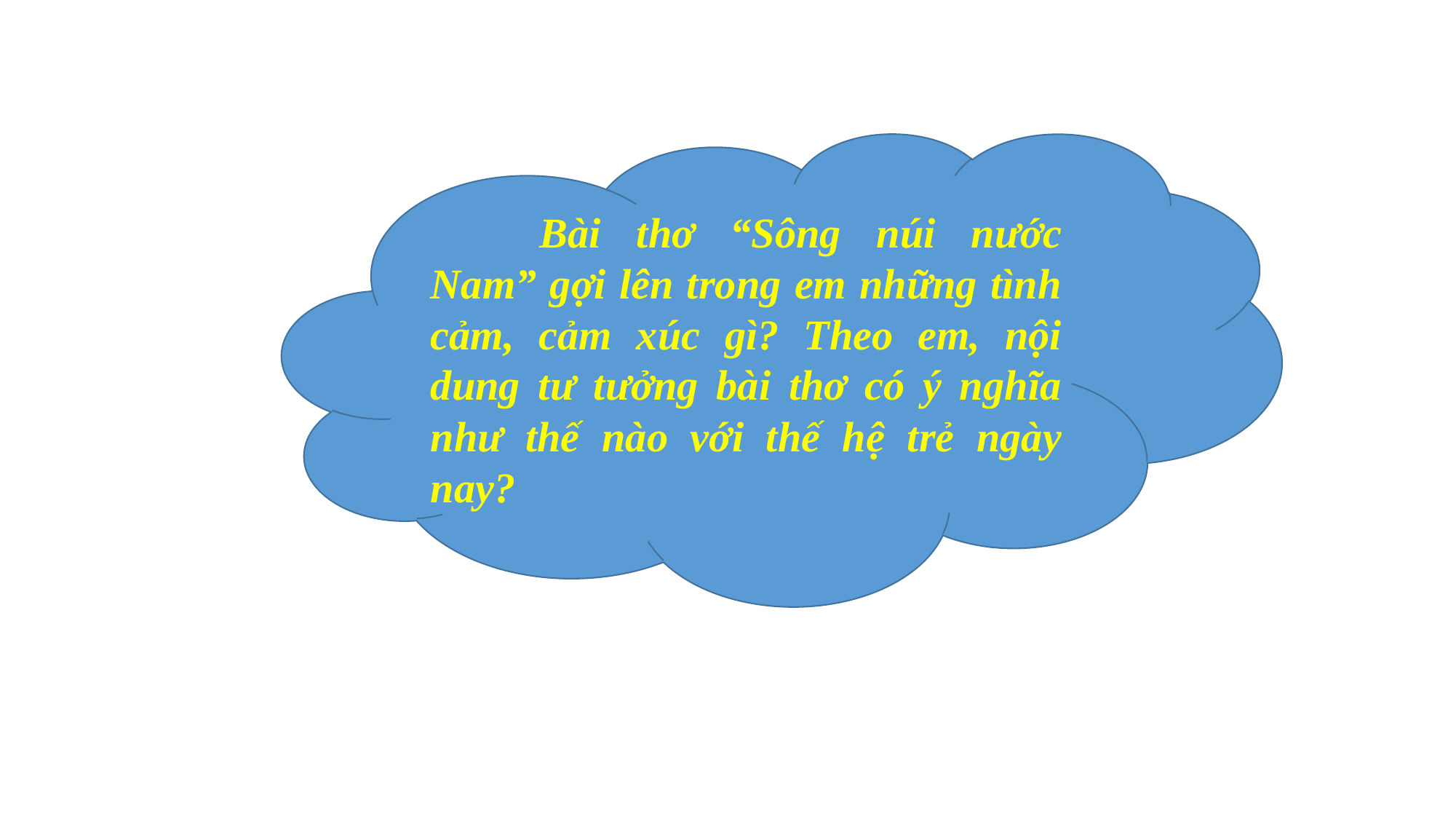

Bài thơ “Sông núi nước Nam” gợi lên trong em những tình cảm, cảm xúc gì? Theo em, nội dung tư tưởng bài thơ có ý nghĩa như thế nào với thế hệ trẻ ngày nay?